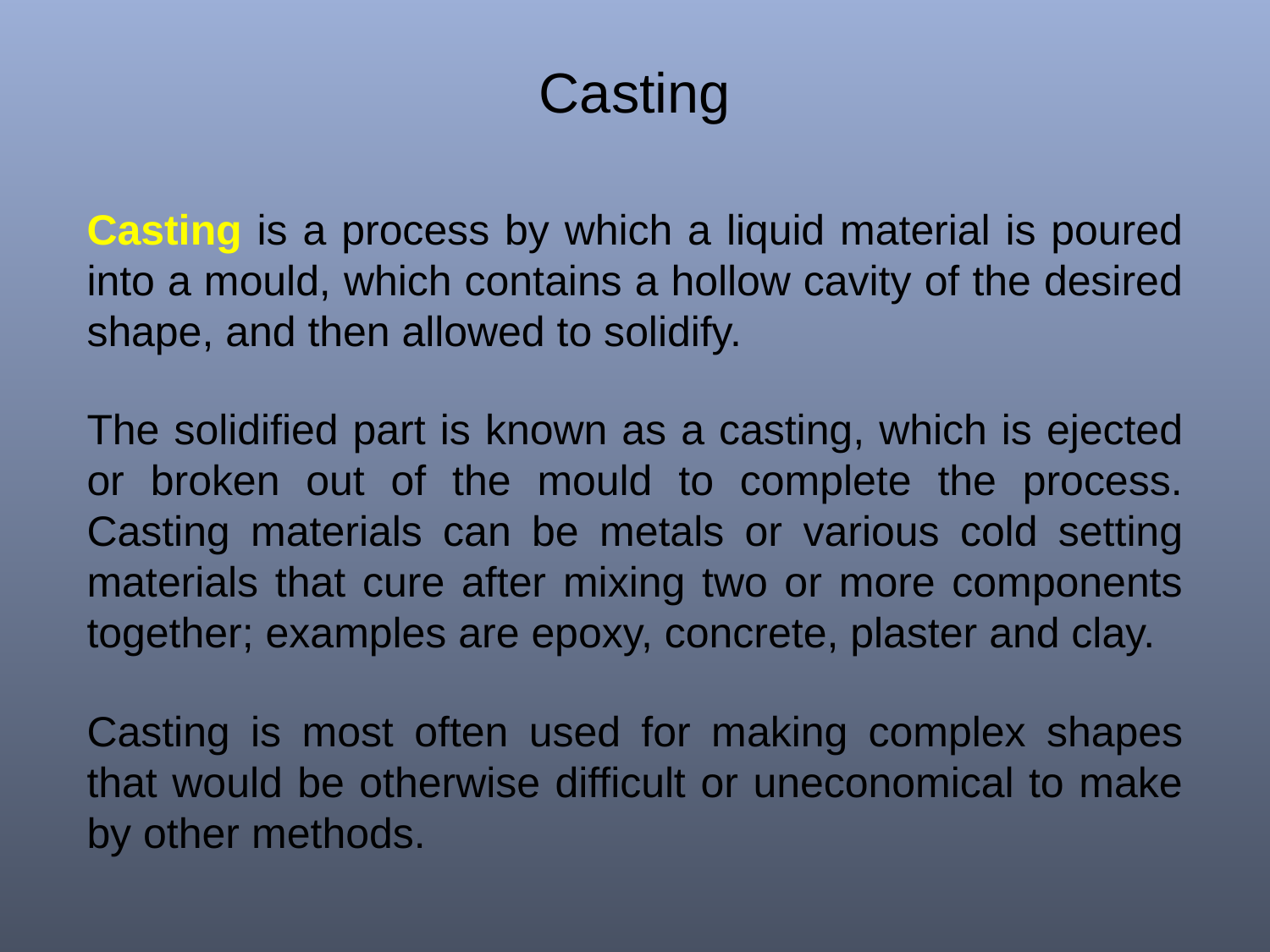

# Casting
Casting is a process by which a liquid material is poured into a mould, which contains a hollow cavity of the desired shape, and then allowed to solidify.

The solidified part is known as a casting, which is ejected or broken out of the mould to complete the process. Casting materials can be metals or various cold setting materials that cure after mixing two or more components together; examples are epoxy, concrete, plaster and clay.

Casting is most often used for making complex shapes that would be otherwise difficult or uneconomical to make by other methods.